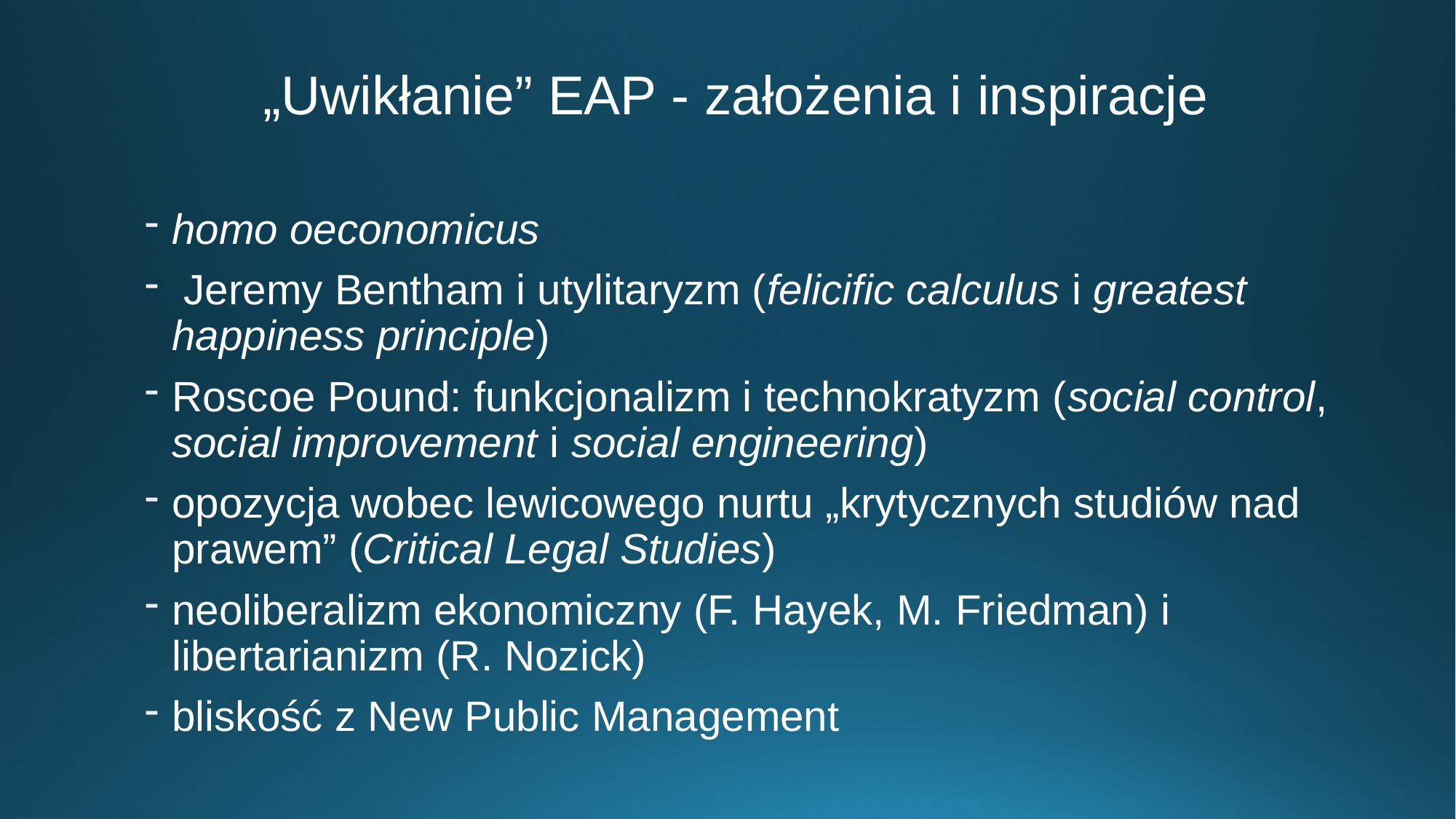

# „Uwikłanie” EAP - założenia i inspiracje
homo oeconomicus
 Jeremy Bentham i utylitaryzm (felicific calculus i greatest happiness principle)
Roscoe Pound: funkcjonalizm i technokratyzm (social control, social improvement i social engineering)
opozycja wobec lewicowego nurtu „krytycznych studiów nad prawem” (Critical Legal Studies)
neoliberalizm ekonomiczny (F. Hayek, M. Friedman) i libertarianizm (R. Nozick)
bliskość z New Public Management